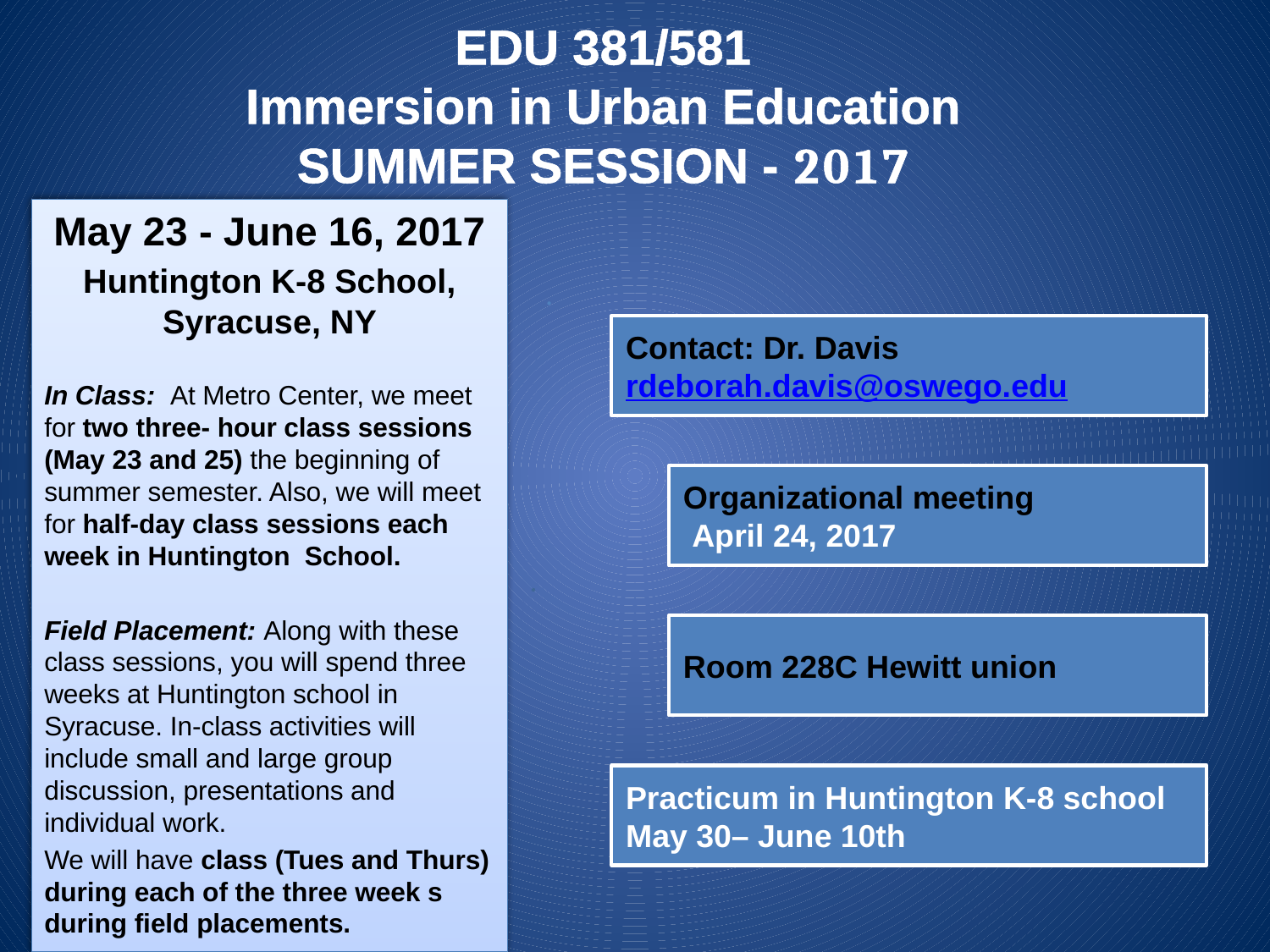

# EDU 381/581 Immersion in Urban Education SUMMER SESSION - 2017
May 23 - June 16, 2017
Huntington K-8 School, Syracuse, NY

In Class:  At Metro Center, we meet for two three- hour class sessions (May 23 and 25) the beginning of summer semester. Also, we will meet for half-day class sessions each week in Huntington  School.

Field Placement: Along with these class sessions, you will spend three weeks at Huntington school in Syracuse. In-class activities will include small and large group discussion, presentations and individual work.
We will have class (Tues and Thurs) during each of the three week s during field placements.

Organizational meeting
 April 24, 2017
Room 228C Hewitt union
Contact: Dr. Davis  rdeborah.davis@oswego.edu
Practicum in Huntington K-8 school May 30– June 10th